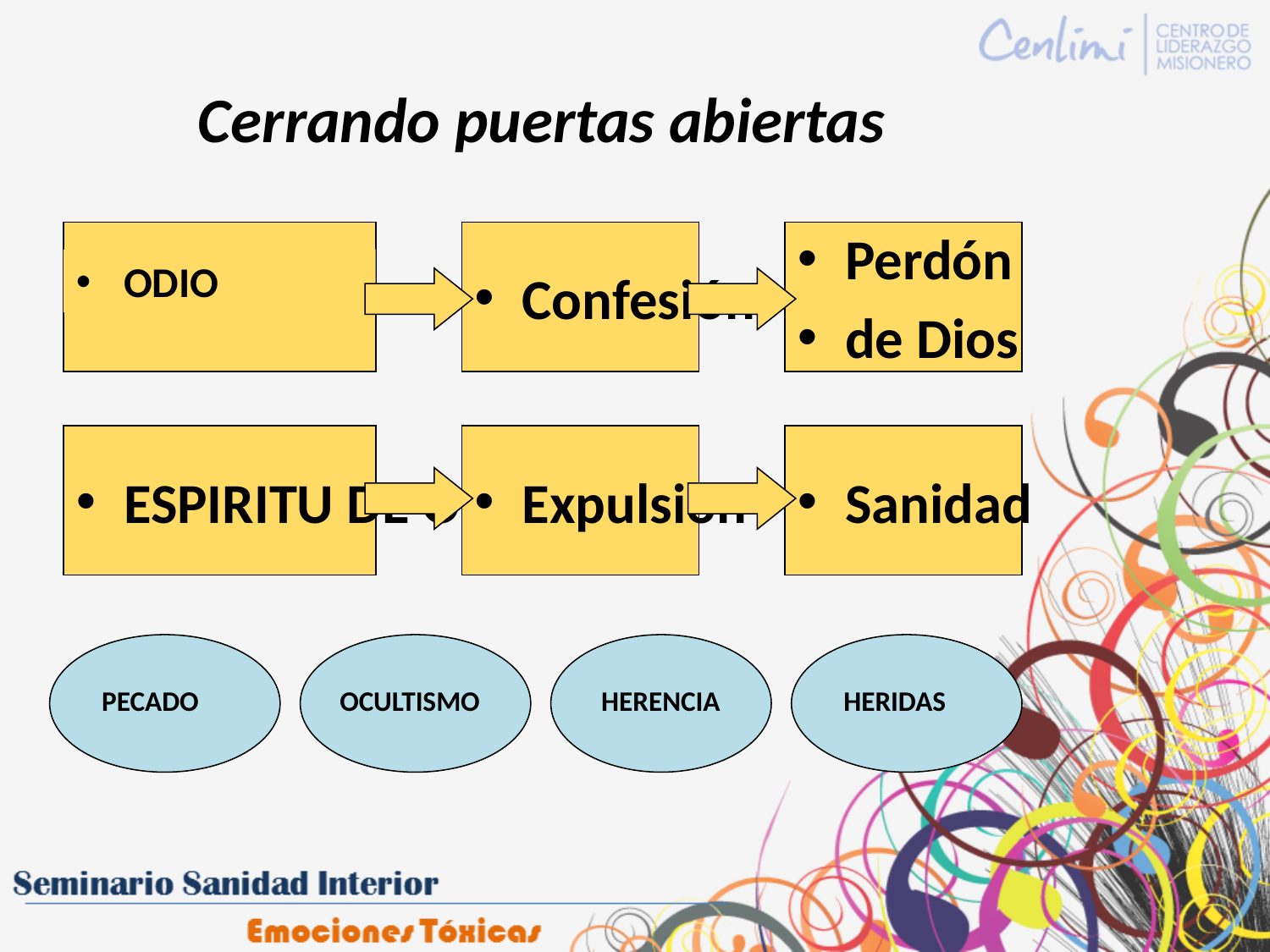

# Cerrando puertas abiertas

Confesión
Perdón
de Dios
ODIO

ESPIRITU DE ODIO
Expulsión
Sanidad

PECADO

OCULTISMO

HERENCIA

HERIDAS